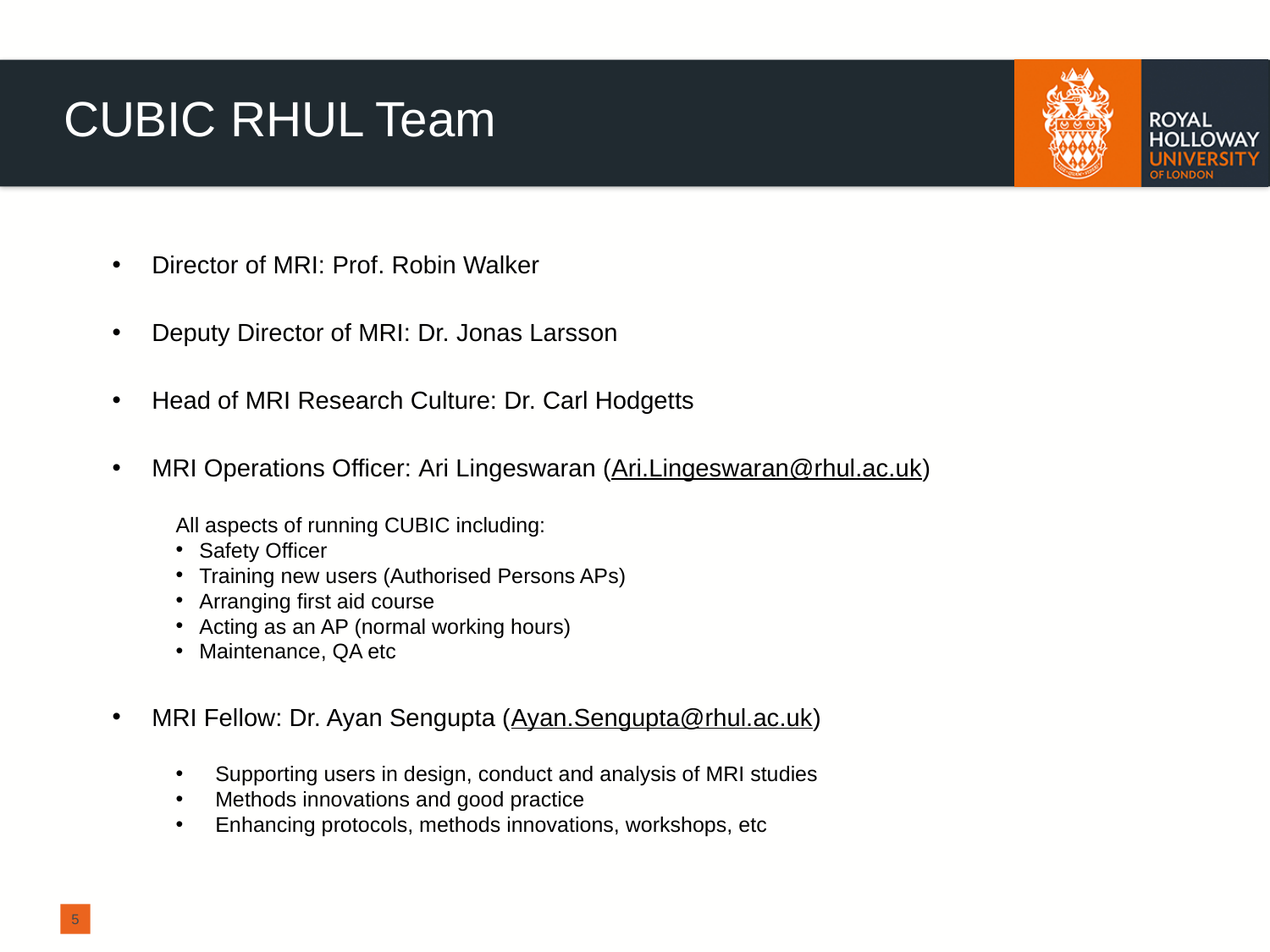

CUBIC RHUL Team
Director of MRI: Prof. Robin Walker

Deputy Director of MRI: Dr. Jonas Larsson

Head of MRI Research Culture: Dr. Carl Hodgetts

MRI Operations Officer: Ari Lingeswaran (Ari.Lingeswaran@rhul.ac.uk)

All aspects of running CUBIC including:
Safety Officer
Training new users (Authorised Persons APs)
Arranging first aid course
Acting as an AP (normal working hours)
Maintenance, QA etc

MRI Fellow: Dr. Ayan Sengupta (Ayan.Sengupta@rhul.ac.uk)

Supporting users in design, conduct and analysis of MRI studies
Methods innovations and good practice
Enhancing protocols, methods innovations, workshops, etc
5